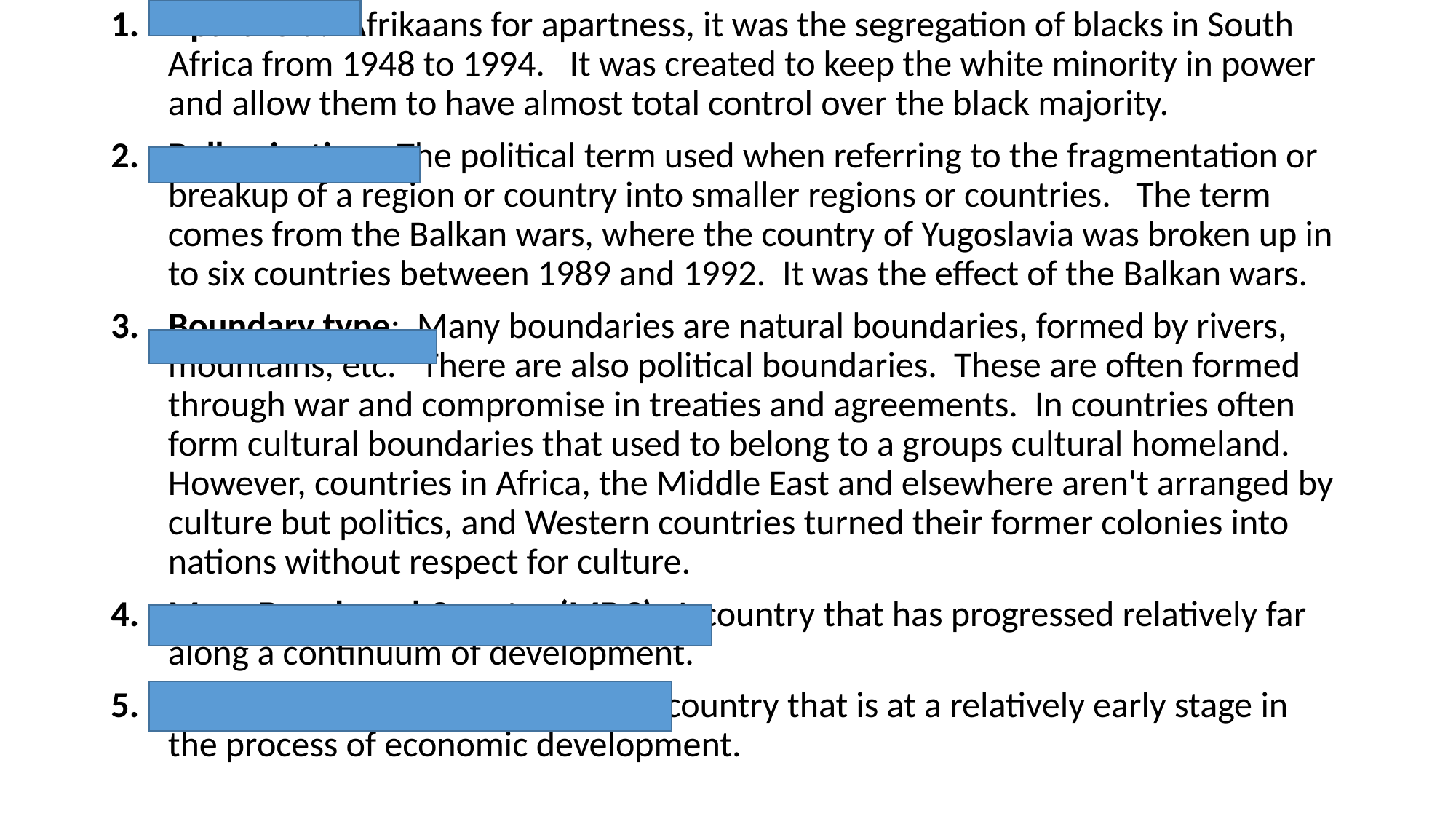

Apartheid:  Afrikaans for apartness, it was the segregation of blacks in South Africa from 1948 to 1994.   It was created to keep the white minority in power and allow them to have almost total control over the black majority.
Balkanization:  The political term used when referring to the fragmentation or breakup of a region or country into smaller regions or countries.   The term comes from the Balkan wars, where the country of Yugoslavia was broken up in to six countries between 1989 and 1992.  It was the effect of the Balkan wars.
Boundary type:  Many boundaries are natural boundaries, formed by rivers, mountains, etc.   There are also political boundaries.  These are often formed through war and compromise in treaties and agreements.  In countries often form cultural boundaries that used to belong to a groups cultural homeland.   However, countries in Africa, the Middle East and elsewhere aren't arranged by culture but politics, and Western countries turned their former colonies into nations without respect for culture.
More Developed Country (MDC): A country that has progressed relatively far along a continuum of development.
Less Developed Country (LDC): A country that is at a relatively early stage in the process of economic development.